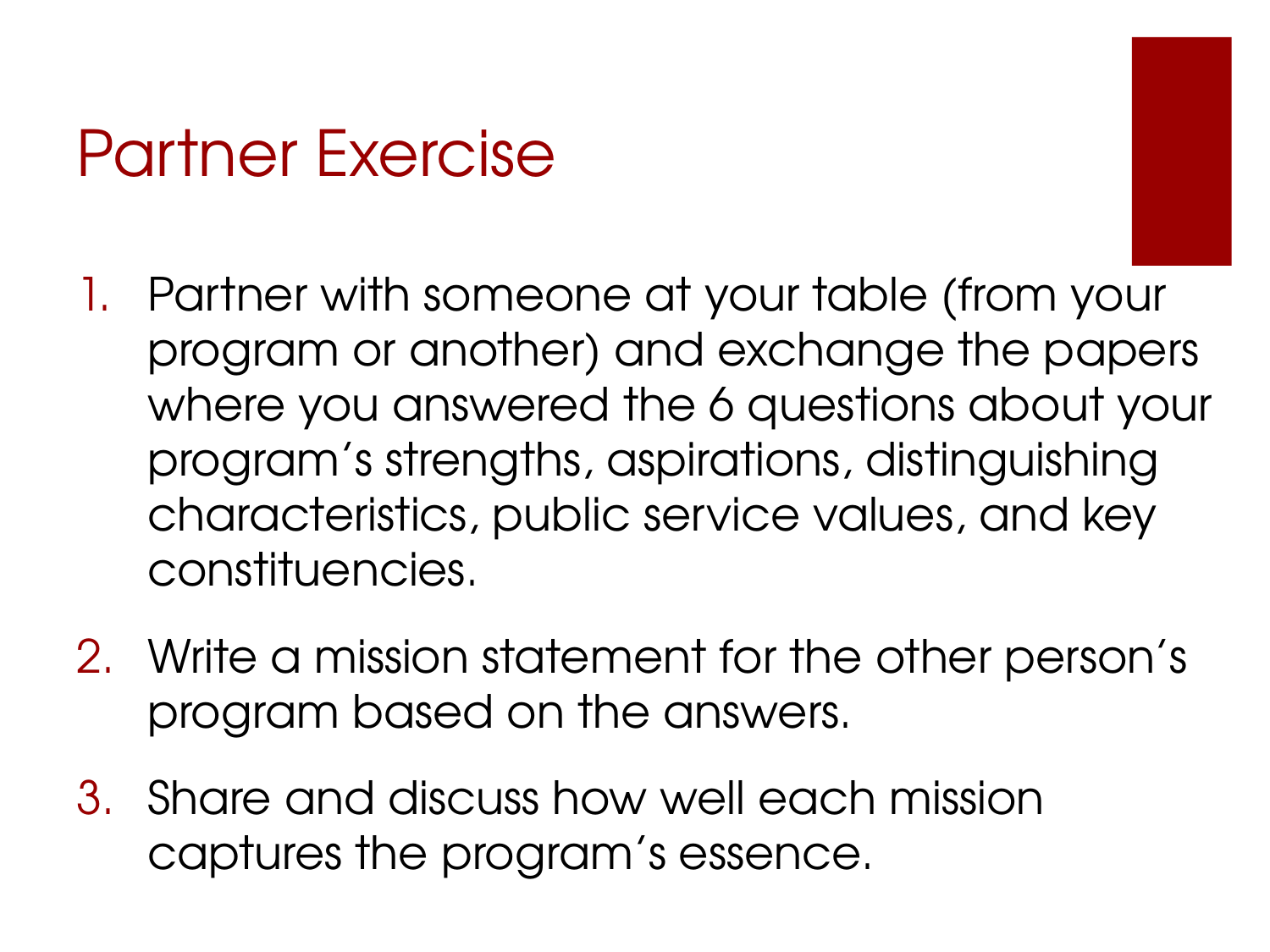

# Partner Exercise
Partner with someone at your table (from your program or another) and exchange the papers where you answered the 6 questions about your program’s strengths, aspirations, distinguishing characteristics, public service values, and key constituencies.
Write a mission statement for the other person’s program based on the answers.
Share and discuss how well each mission captures the program’s essence.